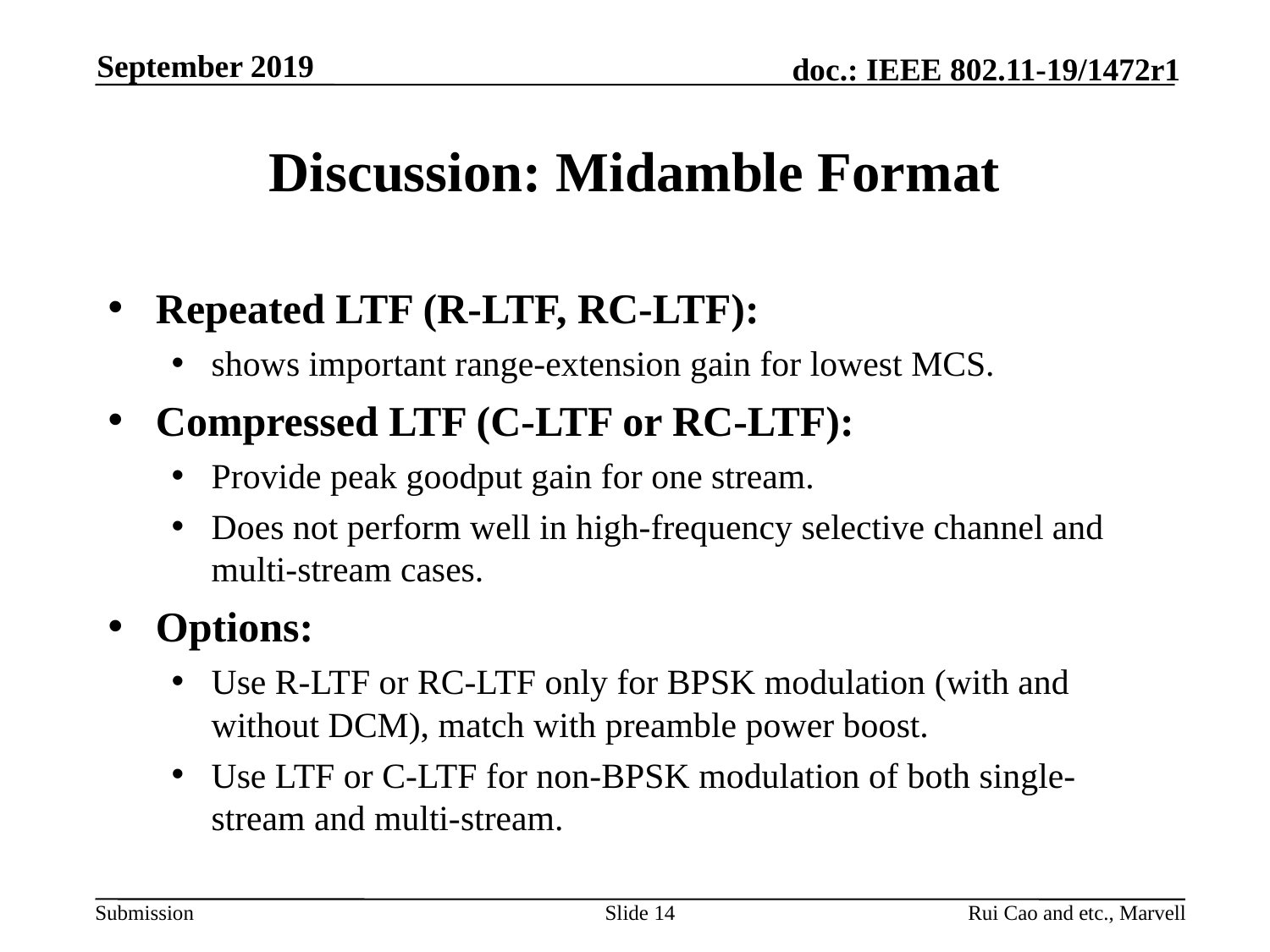

September 2019
# Discussion: Midamble Format
Repeated LTF (R-LTF, RC-LTF):
shows important range-extension gain for lowest MCS.
Compressed LTF (C-LTF or RC-LTF):
Provide peak goodput gain for one stream.
Does not perform well in high-frequency selective channel and multi-stream cases.
Options:
Use R-LTF or RC-LTF only for BPSK modulation (with and without DCM), match with preamble power boost.
Use LTF or C-LTF for non-BPSK modulation of both single-stream and multi-stream.

Slide 14
Rui Cao and etc., Marvell